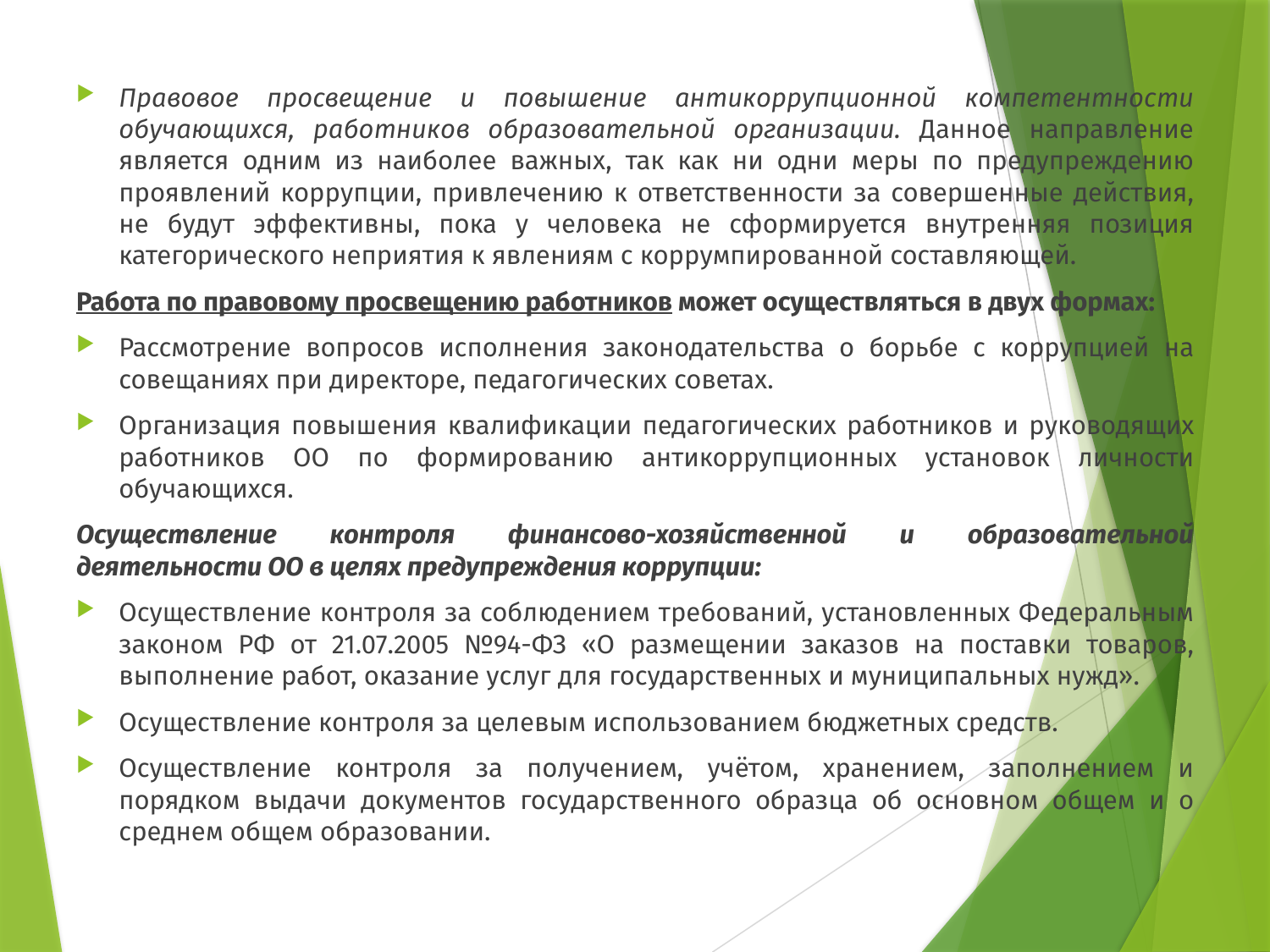

Правовое просвещение и повышение антикоррупционной компетент­ности обучающихся, работников образовательной организации. Данное направление является одним из наиболее важных, так как ни одни меры по пре­дупреждению проявлений коррупции, привлечению к ответственности за со­вершенные действия, не будут эффективны, пока у человека не сформируется внутренняя позиция категорического неприятия к явлениям с коррумпирован­ной составляющей.
Работа по правовому просвещению работников может осуществляться в двух формах:
Рассмотрение вопросов исполнения законодательства о борьбе с кор­рупцией на совещаниях при директоре, педагогических советах.
Организация повышения квалификации педагогических работников и руководящих работников ОО по формированию антикоррупционных установок личности обучающихся.
Осуществление контроля финансово-хозяйственной и образователь­ной деятельности ОО в целях предупреждения коррупции:
Осуществление контроля за соблюдением требований, установленных Федеральным законом РФ от 21.07.2005 №94-ФЗ «О размещении заказов на по­ставки товаров, выполнение работ, оказание услуг для государственных и му­ниципальных нужд».
Осуществление контроля за целевым использованием бюджетных средств.
Осуществление контроля за получением, учётом, хранением, заполне­нием и порядком выдачи документов государственного образца об основном общем и о среднем общем образовании.